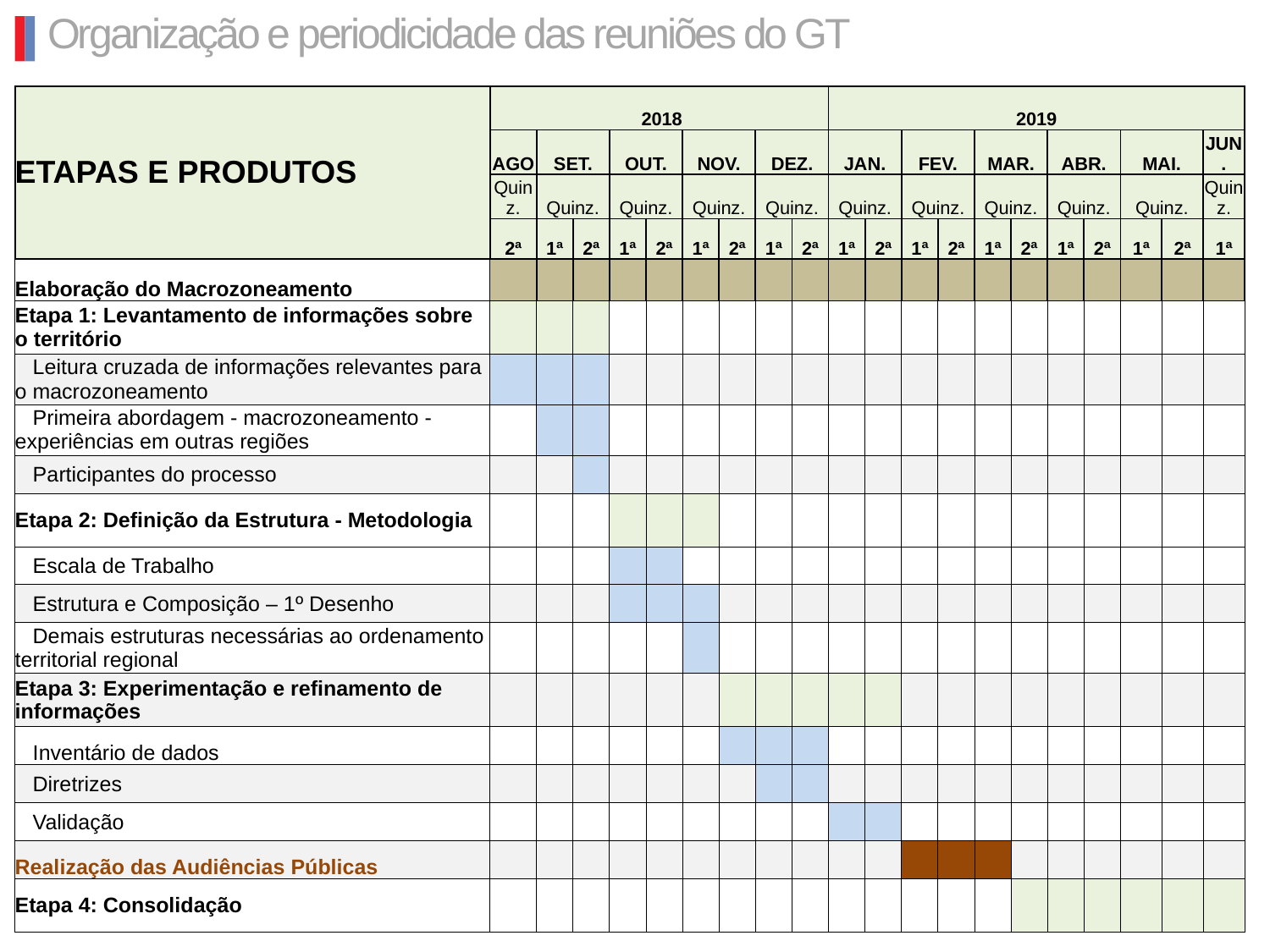

Organização e periodicidade das reuniões do GT

| ETAPAS E PRODUTOS | 2018 |  |  |  |  |  |  |  |  | 2019 |  |  |  |  |  |  |  |  |  |  |
| --- | --- | --- | --- | --- | --- | --- | --- | --- | --- | --- | --- | --- | --- | --- | --- | --- | --- | --- | --- | --- |
|  | AGO | SET. |  | OUT. |  | NOV. |  | DEZ. |  | JAN. |  | FEV. |  | MAR. |  | ABR. |  | MAI. |  | JUN. |
|  | Quinz. | Quinz. |  | Quinz. |  | Quinz. |  | Quinz. |  | Quinz. |  | Quinz. |  | Quinz. |  | Quinz. |  | Quinz. |  | Quinz. |
|  | 2ª | 1ª | 2ª | 1ª | 2ª | 1ª | 2ª | 1ª | 2ª | 1ª | 2ª | 1ª | 2ª | 1ª | 2ª | 1ª | 2ª | 1ª | 2ª | 1ª |
| Elaboração do Macrozoneamento |  |  |  |  |  |  |  |  |  |  |  |  |  |  |  |  |  |  |  |  |
| Etapa 1: Levantamento de informações sobre o território |  |  |  |  |  |  |  |  |  |  |  |  |  |  |  |  |  |  |  |  |
| Leitura cruzada de informações relevantes para o macrozoneamento |  |  |  |  |  |  |  |  |  |  |  |  |  |  |  |  |  |  |  |  |
| Primeira abordagem - macrozoneamento - experiências em outras regiões |  |  |  |  |  |  |  |  |  |  |  |  |  |  |  |  |  |  |  |  |
| Participantes do processo |  |  |  |  |  |  |  |  |  |  |  |  |  |  |  |  |  |  |  |  |
| Etapa 2: Definição da Estrutura - Metodologia |  |  |  |  |  |  |  |  |  |  |  |  |  |  |  |  |  |  |  |  |
| Escala de Trabalho |  |  |  |  |  |  |  |  |  |  |  |  |  |  |  |  |  |  |  |  |
| Estrutura e Composição – 1º Desenho |  |  |  |  |  |  |  |  |  |  |  |  |  |  |  |  |  |  |  |  |
| Demais estruturas necessárias ao ordenamento territorial regional |  |  |  |  |  |  |  |  |  |  |  |  |  |  |  |  |  |  |  |  |
| Etapa 3: Experimentação e refinamento de informações |  |  |  |  |  |  |  |  |  |  |  |  |  |  |  |  |  |  |  |  |
| Inventário de dados |  |  |  |  |  |  |  |  |  |  |  |  |  |  |  |  |  |  |  |  |
| Diretrizes |  |  |  |  |  |  |  |  |  |  |  |  |  |  |  |  |  |  |  |  |
| Validação |  |  |  |  |  |  |  |  |  |  |  |  |  |  |  |  |  |  |  |  |
| Realização das Audiências Públicas |  |  |  |  |  |  |  |  |  |  |  |  |  |  |  |  |  |  |  |  |
| Etapa 4: Consolidação |  |  |  |  |  |  |  |  |  |  |  |  |  |  |  |  |  |  |  |  |